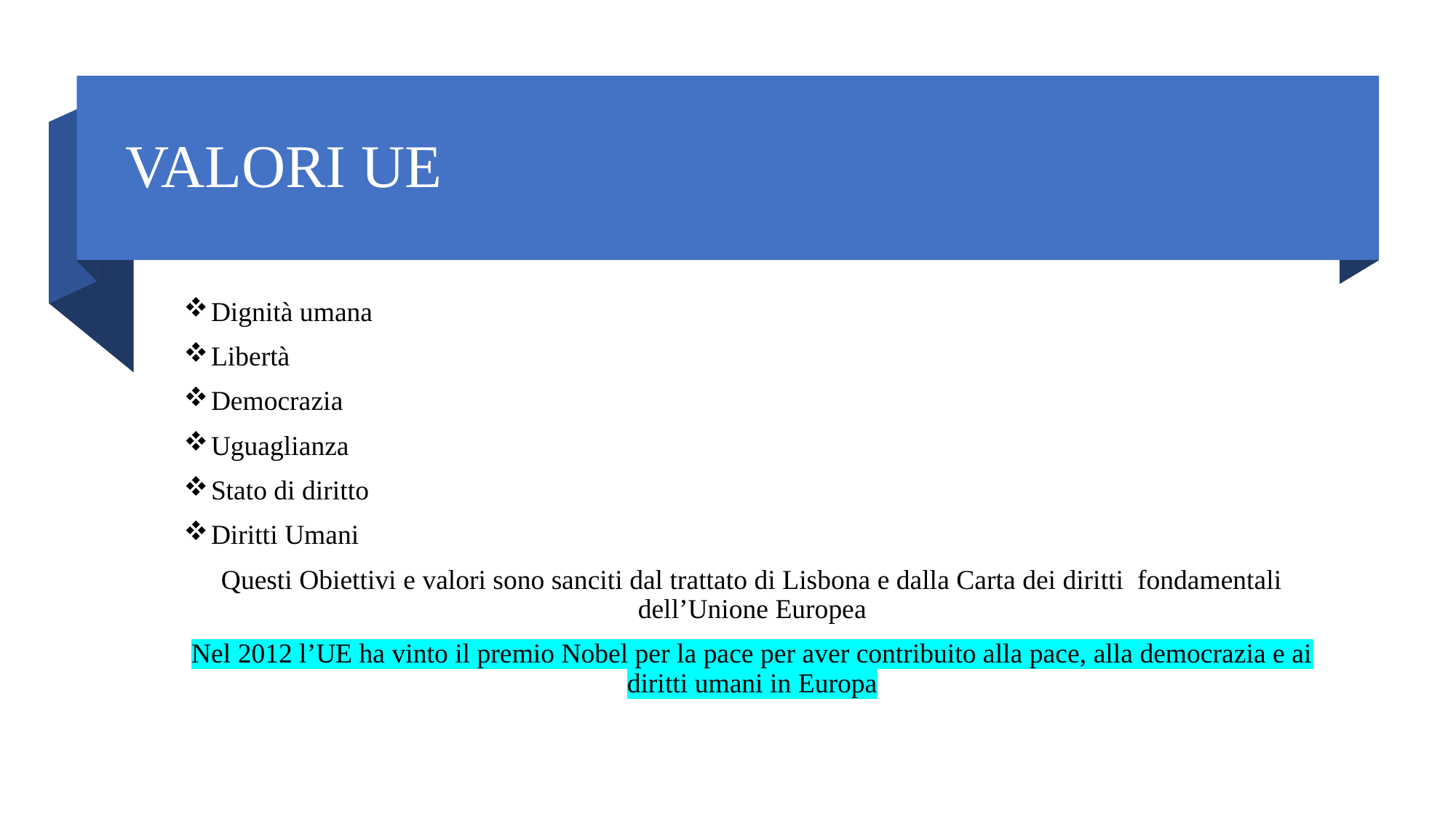

# VALORI UE

Dignità umana
Libertà
Democrazia
Uguaglianza
Stato di diritto
Diritti Umani
Questi Obiettivi e valori sono sanciti dal trattato di Lisbona e dalla Carta dei diritti  fondamentali dell’Unione Europea
Nel 2012 l’UE ha vinto il premio Nobel per la pace per aver contribuito alla pace, alla democrazia e ai diritti umani in Europa